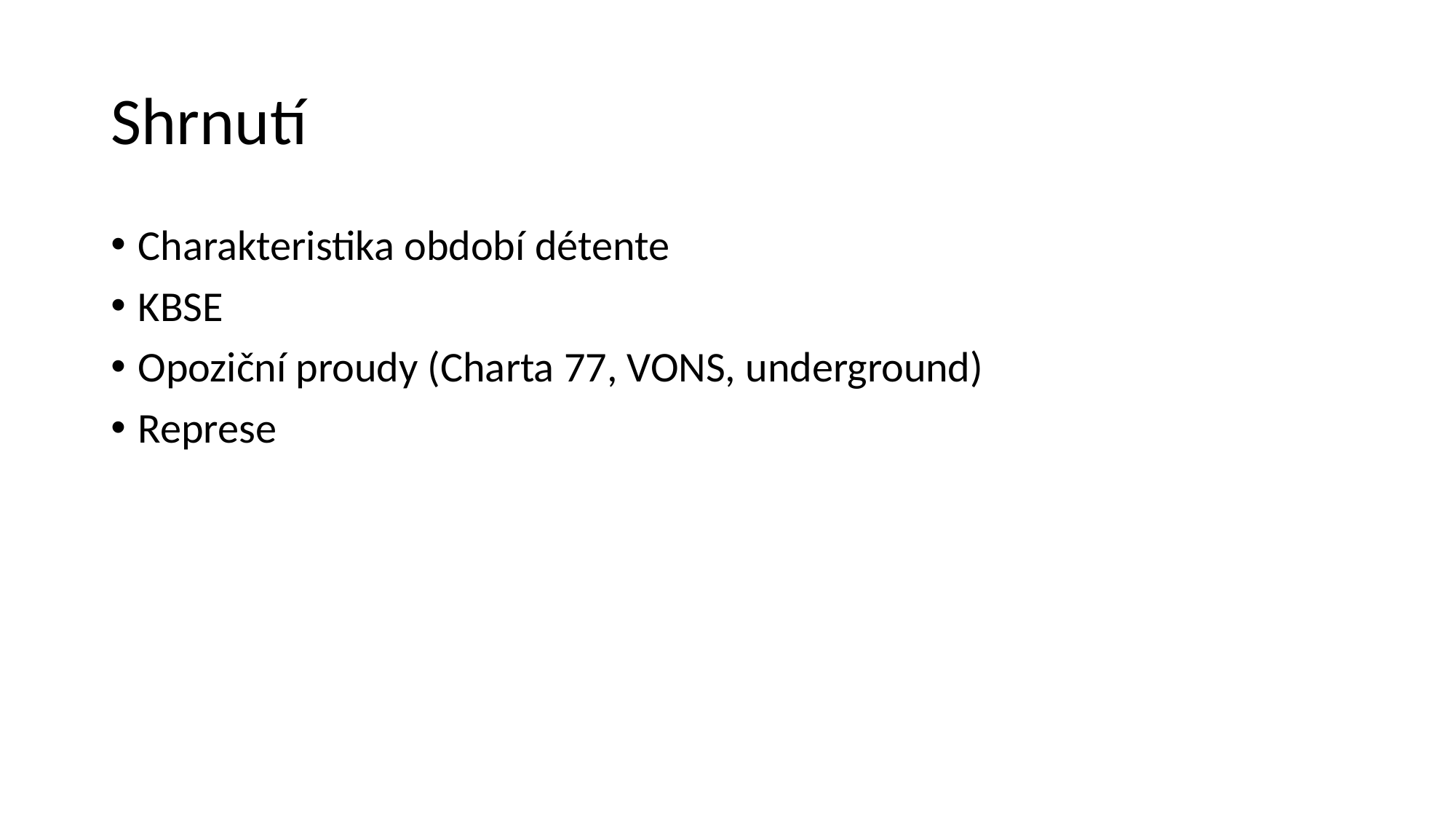

# Shrnutí
Charakteristika období détente
KBSE
Opoziční proudy (Charta 77, VONS, underground)
Represe